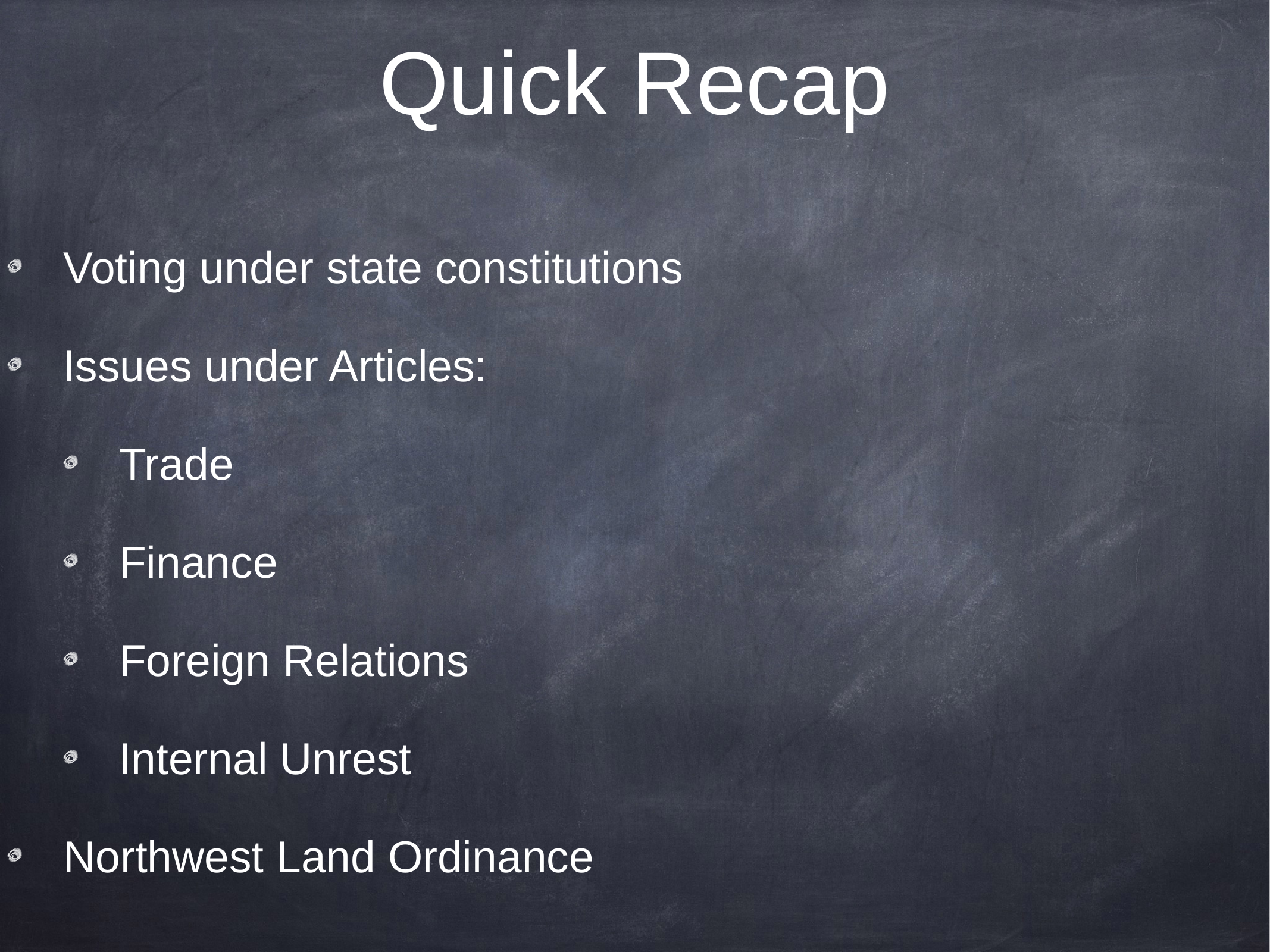

# Quick Recap
Voting under state constitutions
Issues under Articles:
Trade
Finance
Foreign Relations
Internal Unrest
Northwest Land Ordinance